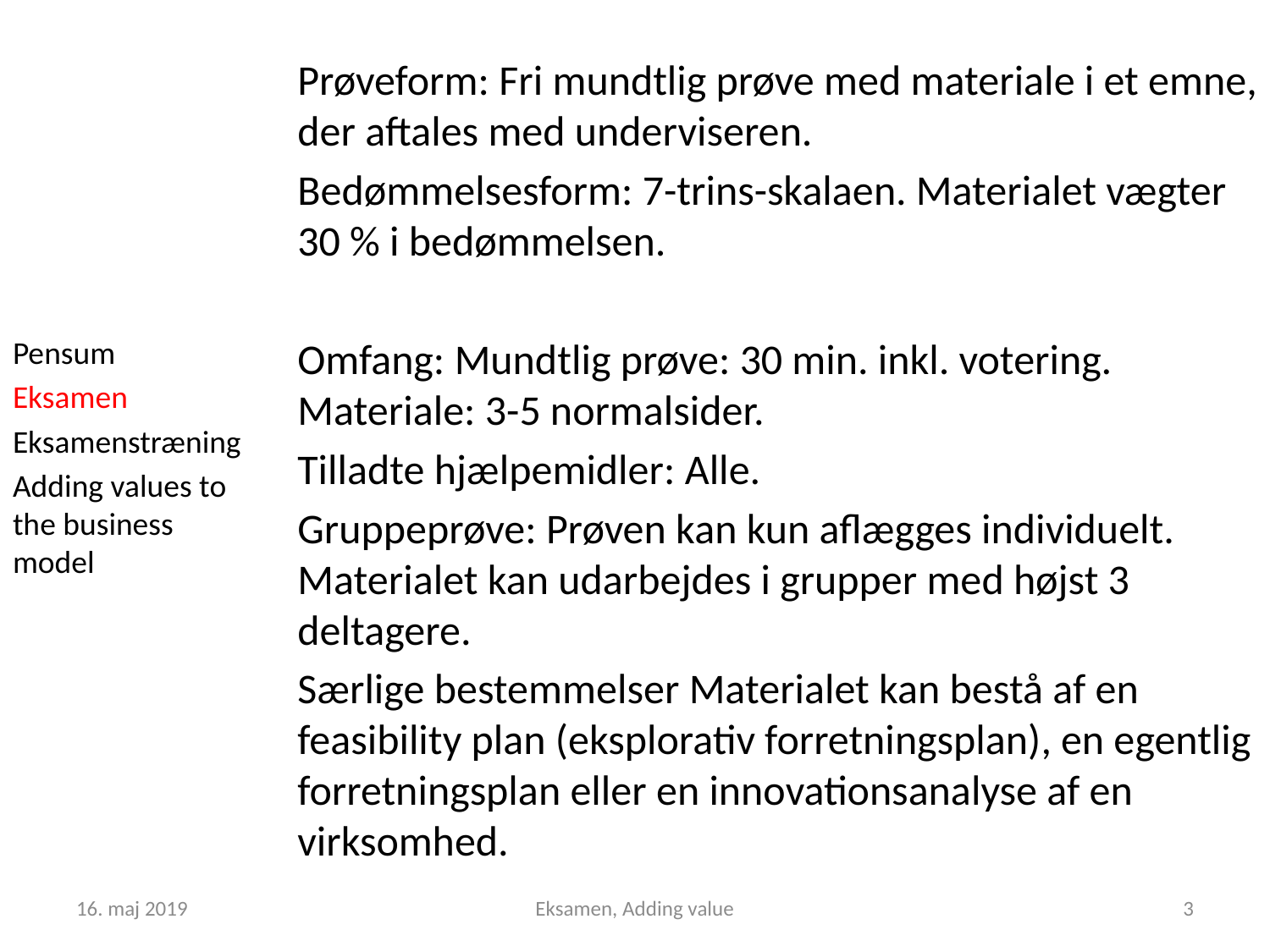

Prøveform: Fri mundtlig prøve med materiale i et emne, der aftales med underviseren.
Bedømmelsesform: 7-trins-skalaen. Materialet vægter 30 % i bedømmelsen.

Omfang: Mundtlig prøve: 30 min. inkl. votering. Materiale: 3-5 normalsider.
Tilladte hjælpemidler: Alle.
Gruppeprøve: Prøven kan kun aflægges individuelt. Materialet kan udarbejdes i grupper med højst 3 deltagere.
Særlige bestemmelser Materialet kan bestå af en feasibility plan (eksplorativ forretningsplan), en egentlig forretningsplan eller en innovationsanalyse af en virksomhed.
Pensum
Eksamen
Eksamenstræning
Adding values to the business model
16. maj 2019
Eksamen, Adding value
3